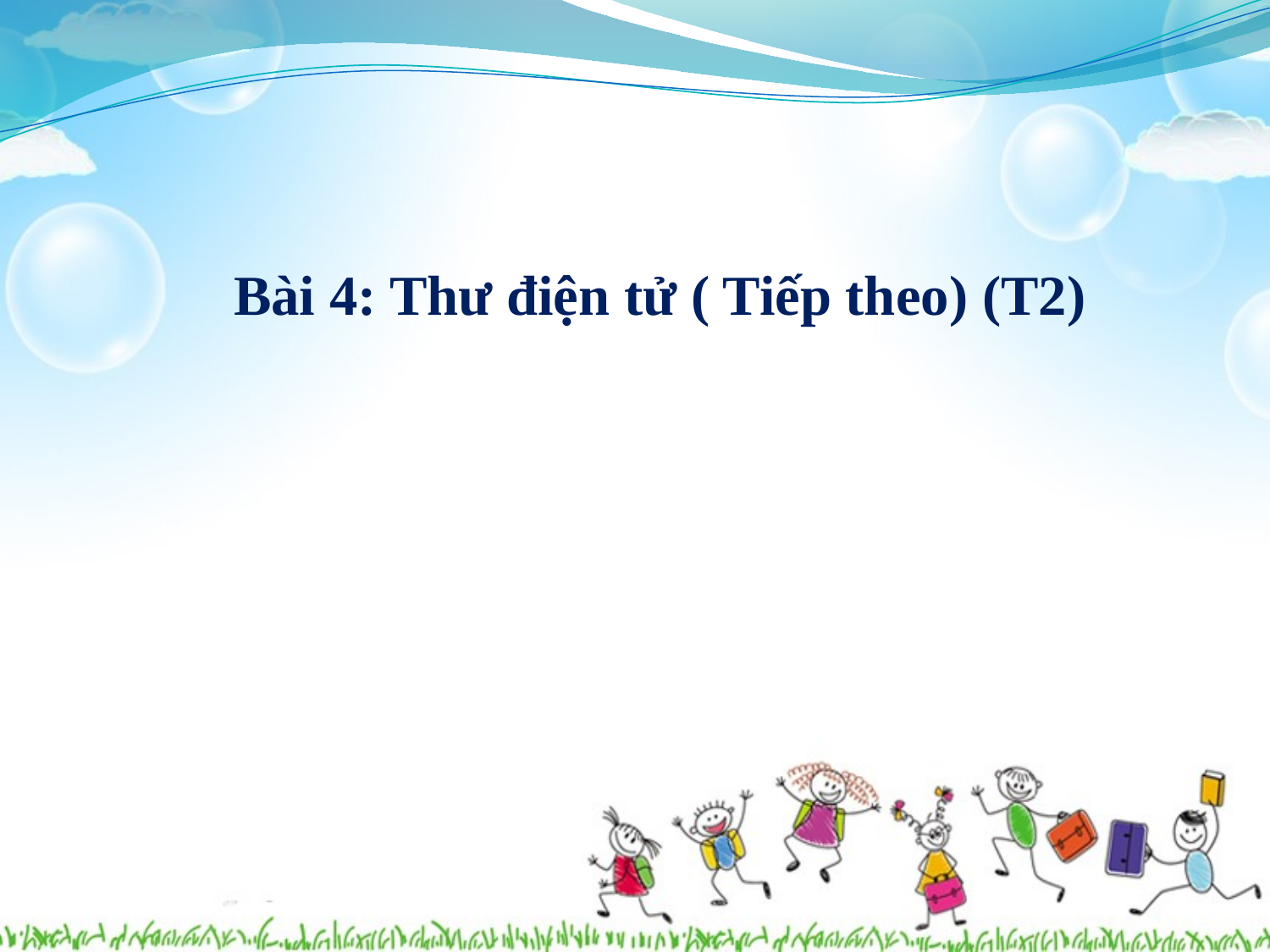

Bài 4: Thư điện tử ( Tiếp theo) (T2)